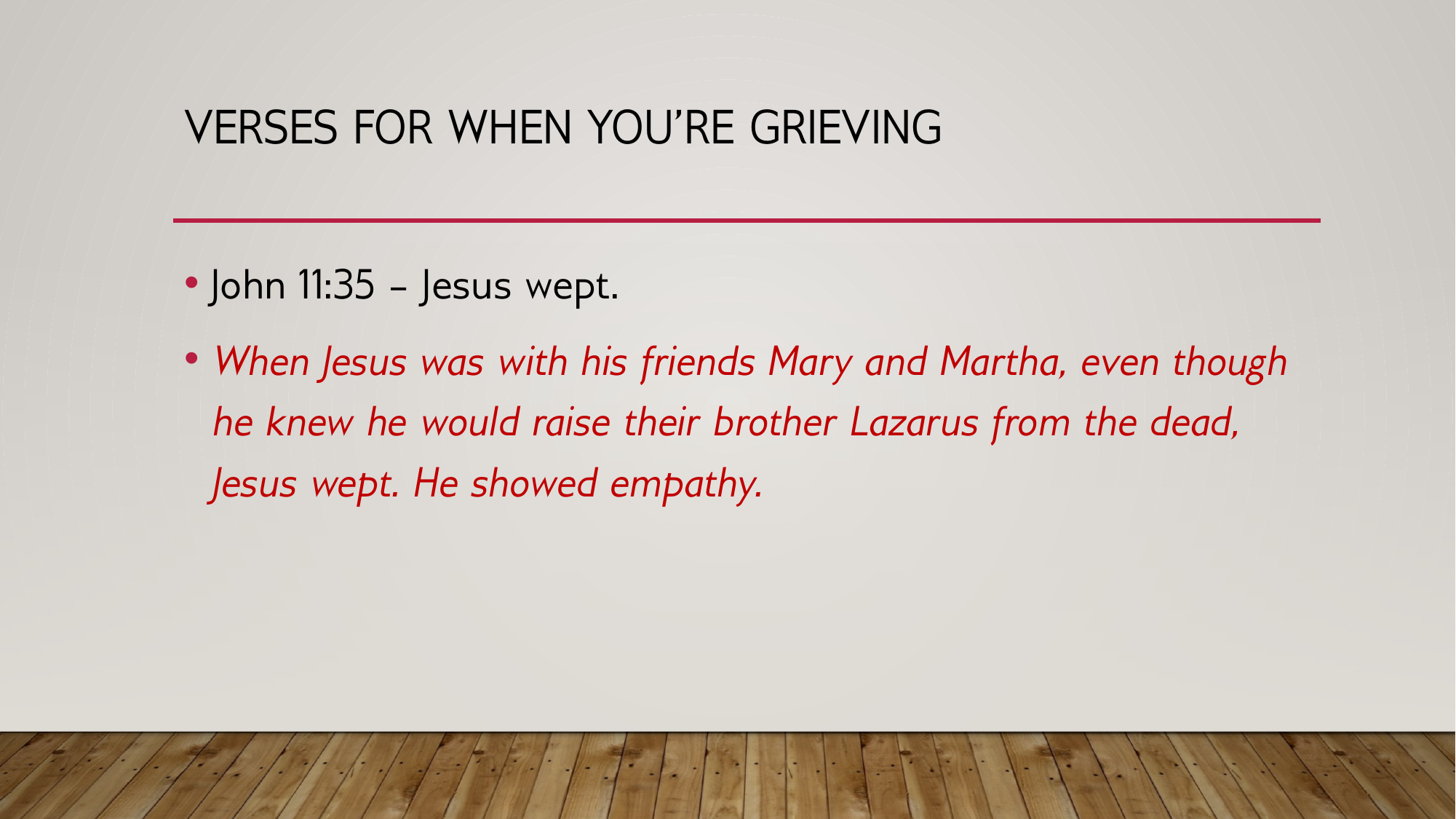

# Verses for When You’re Grieving
John 11:35 – Jesus wept.
When Jesus was with his friends Mary and Martha, even though he knew he would raise their brother Lazarus from the dead, Jesus wept. He showed empathy.